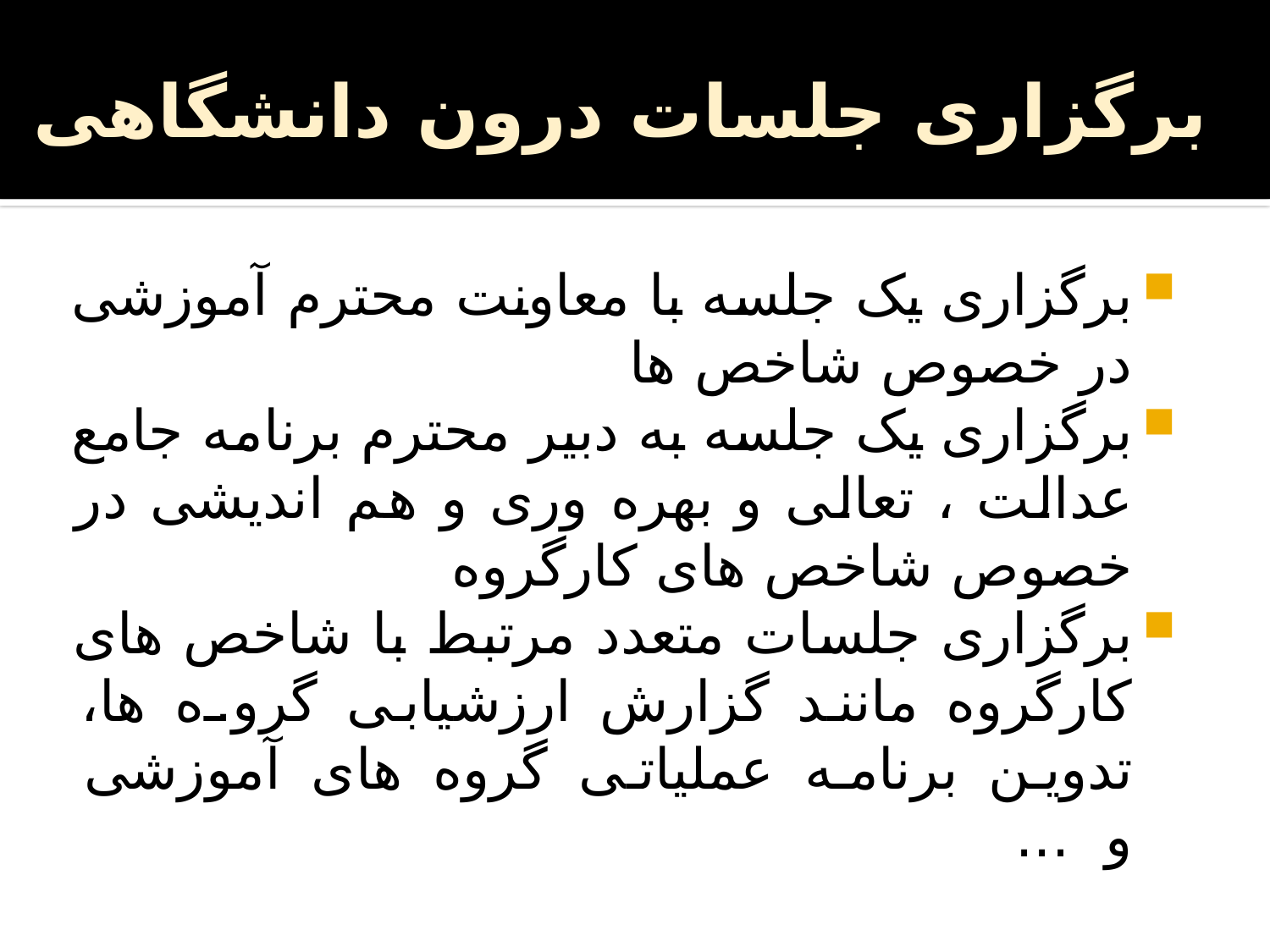

# برگزاری جلسات درون دانشگاهی
برگزاری یک جلسه با معاونت محترم آموزشی در خصوص شاخص ها
برگزاری یک جلسه به دبیر محترم برنامه جامع عدالت ، تعالی و بهره وری و هم اندیشی در خصوص شاخص های کارگروه
برگزاری جلسات متعدد مرتبط با شاخص های کارگروه مانند گزارش ارزشیابی گرو.ه ها، تدوین برنامه عملیاتی گروه های آموزشی و  ...